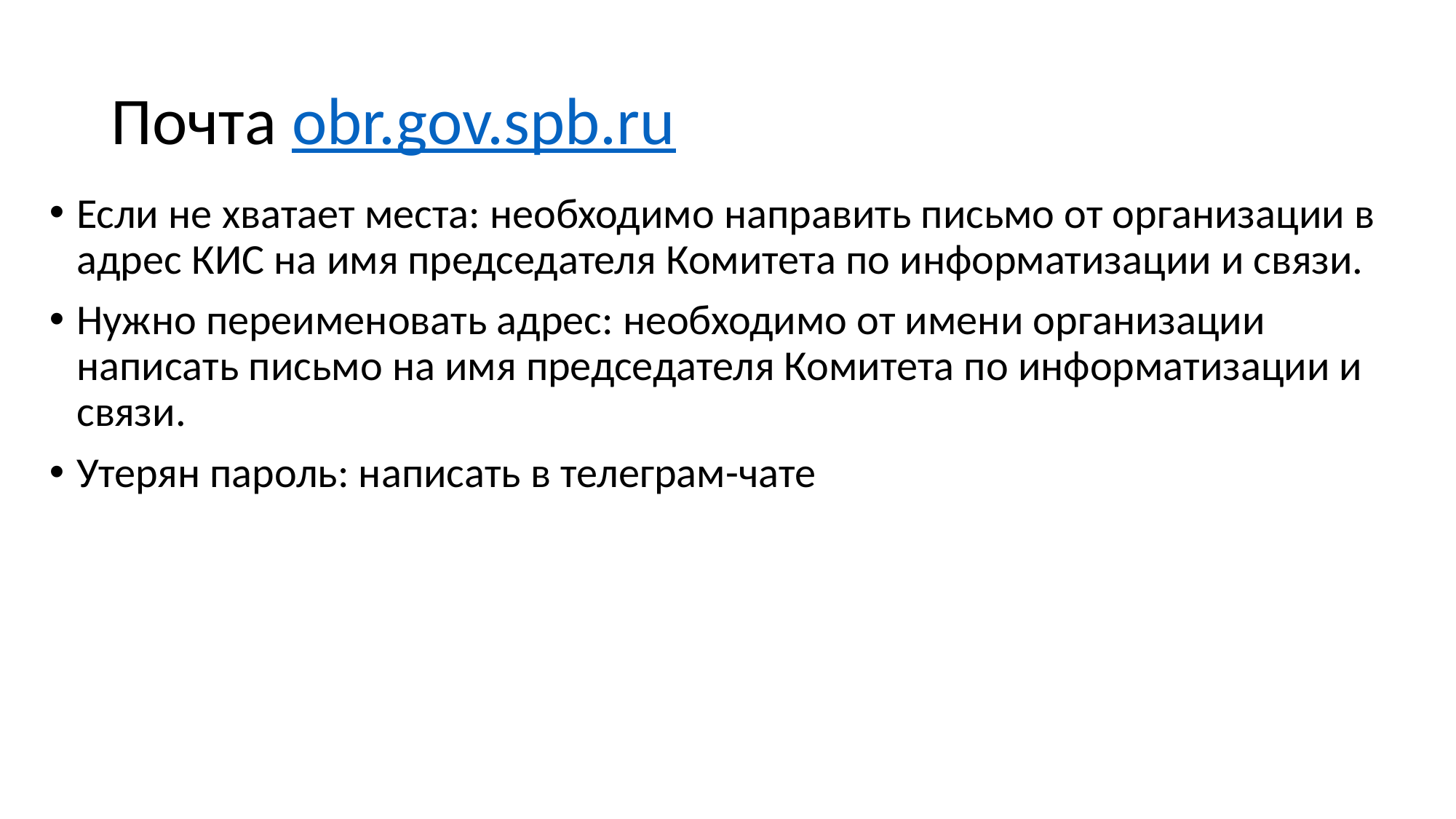

# Почта obr.gov.spb.ru
Если не хватает места: необходимо направить письмо от организации в адрес КИС на имя председателя Комитета по информатизации и связи.
Нужно переименовать адрес: необходимо от имени организации написать письмо на имя председателя Комитета по информатизации и связи.
Утерян пароль: написать в телеграм-чате